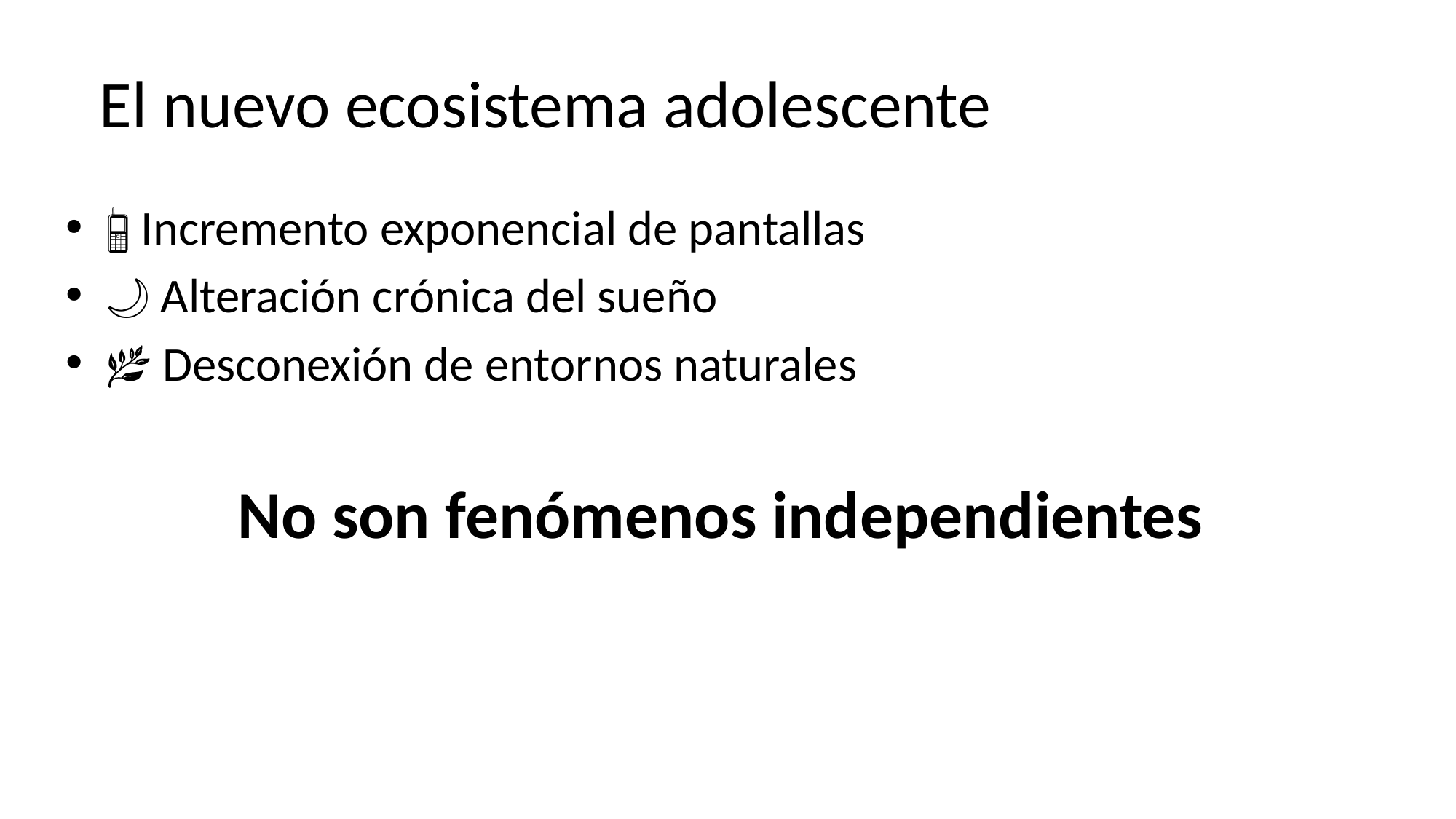

# El nuevo ecosistema adolescente
📱 Incremento exponencial de pantallas
🌙 Alteración crónica del sueño
🌿 Desconexión de entornos naturales

No son fenómenos independientes